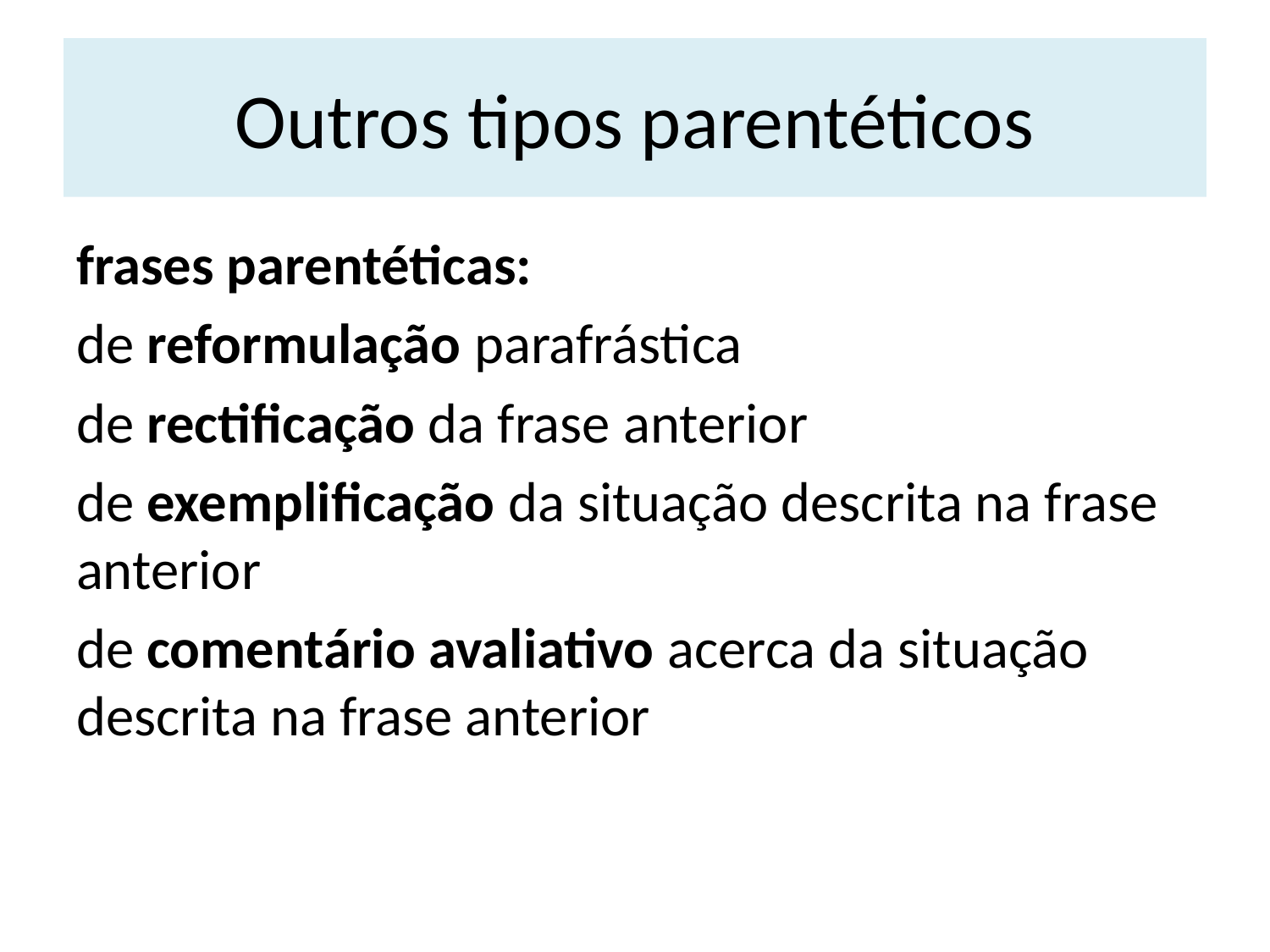

# Outros tipos parentéticos
frases parentéticas:
de reformulação parafrástica
de rectificação da frase anterior
de exemplificação da situação descrita na frase anterior
de comentário avaliativo acerca da situação descrita na frase anterior